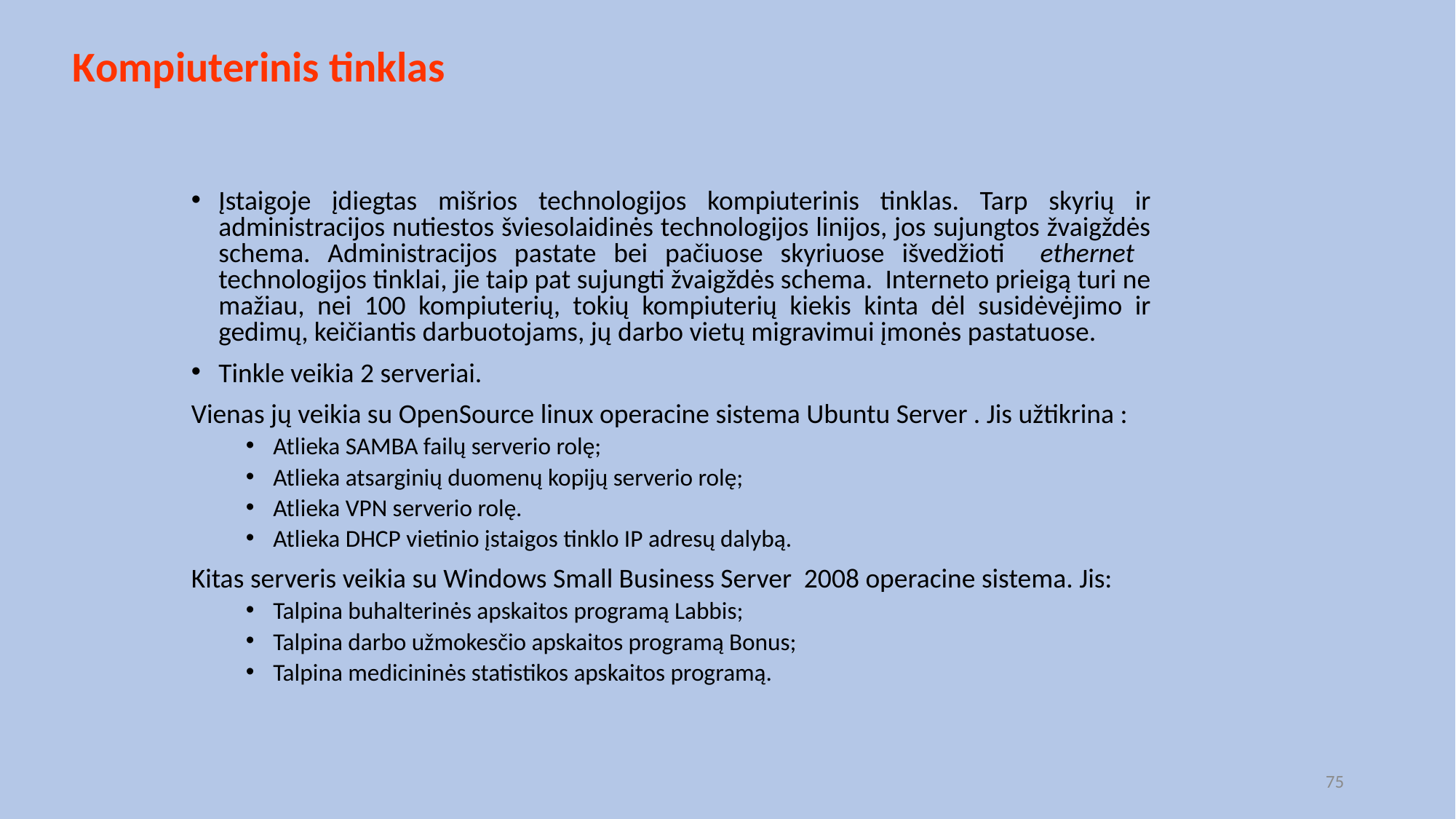

# Kompiuterinis tinklas
Įstaigoje įdiegtas mišrios technologijos kompiuterinis tinklas. Tarp skyrių ir administracijos nutiestos šviesolaidinės technologijos linijos, jos sujungtos žvaigždės schema. Administracijos pastate bei pačiuose skyriuose išvedžioti  ethernet  technologijos tinklai, jie taip pat sujungti žvaigždės schema.  Interneto prieigą turi ne mažiau, nei 100 kompiuterių, tokių kompiuterių kiekis kinta dėl susidėvėjimo ir gedimų, keičiantis darbuotojams, jų darbo vietų migravimui įmonės pastatuose.
Tinkle veikia 2 serveriai.
Vienas jų veikia su OpenSource linux operacine sistema Ubuntu Server . Jis užtikrina :
Atlieka SAMBA failų serverio rolę;
Atlieka atsarginių duomenų kopijų serverio rolę;
Atlieka VPN serverio rolę.
Atlieka DHCP vietinio įstaigos tinklo IP adresų dalybą.
Kitas serveris veikia su Windows Small Business Server  2008 operacine sistema. Jis:
Talpina buhalterinės apskaitos programą Labbis;
Talpina darbo užmokesčio apskaitos programą Bonus;
Talpina medicininės statistikos apskaitos programą.
75